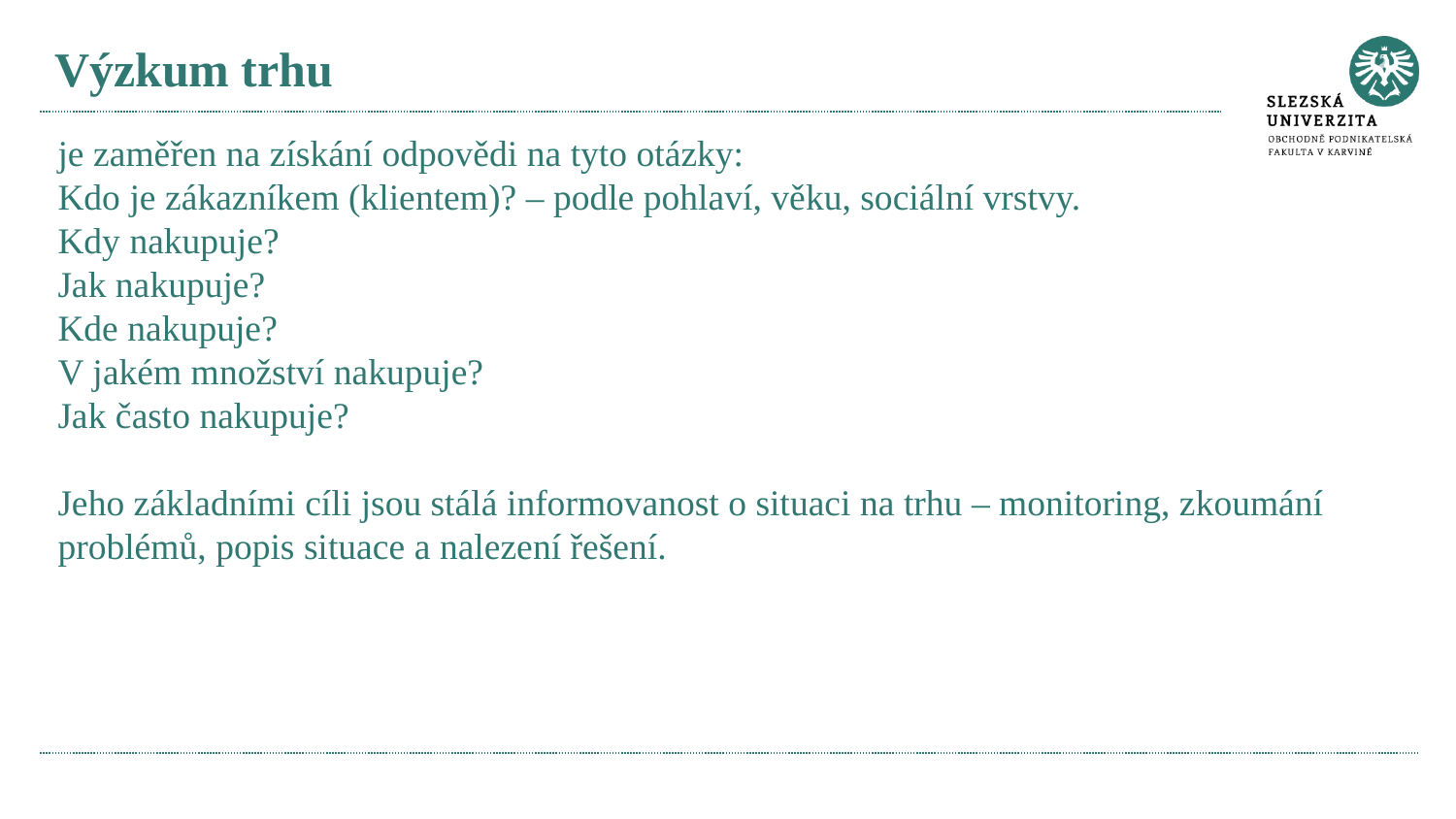

# Výzkum trhu
je zaměřen na získání odpovědi na tyto otázky:
Kdo je zákazníkem (klientem)? – podle pohlaví, věku, sociální vrstvy.
Kdy nakupuje?
Jak nakupuje?
Kde nakupuje?
V jakém množství nakupuje?
Jak často nakupuje?

Jeho základními cíli jsou stálá informovanost o situaci na trhu – monitoring, zkoumání problémů, popis situace a nalezení řešení.